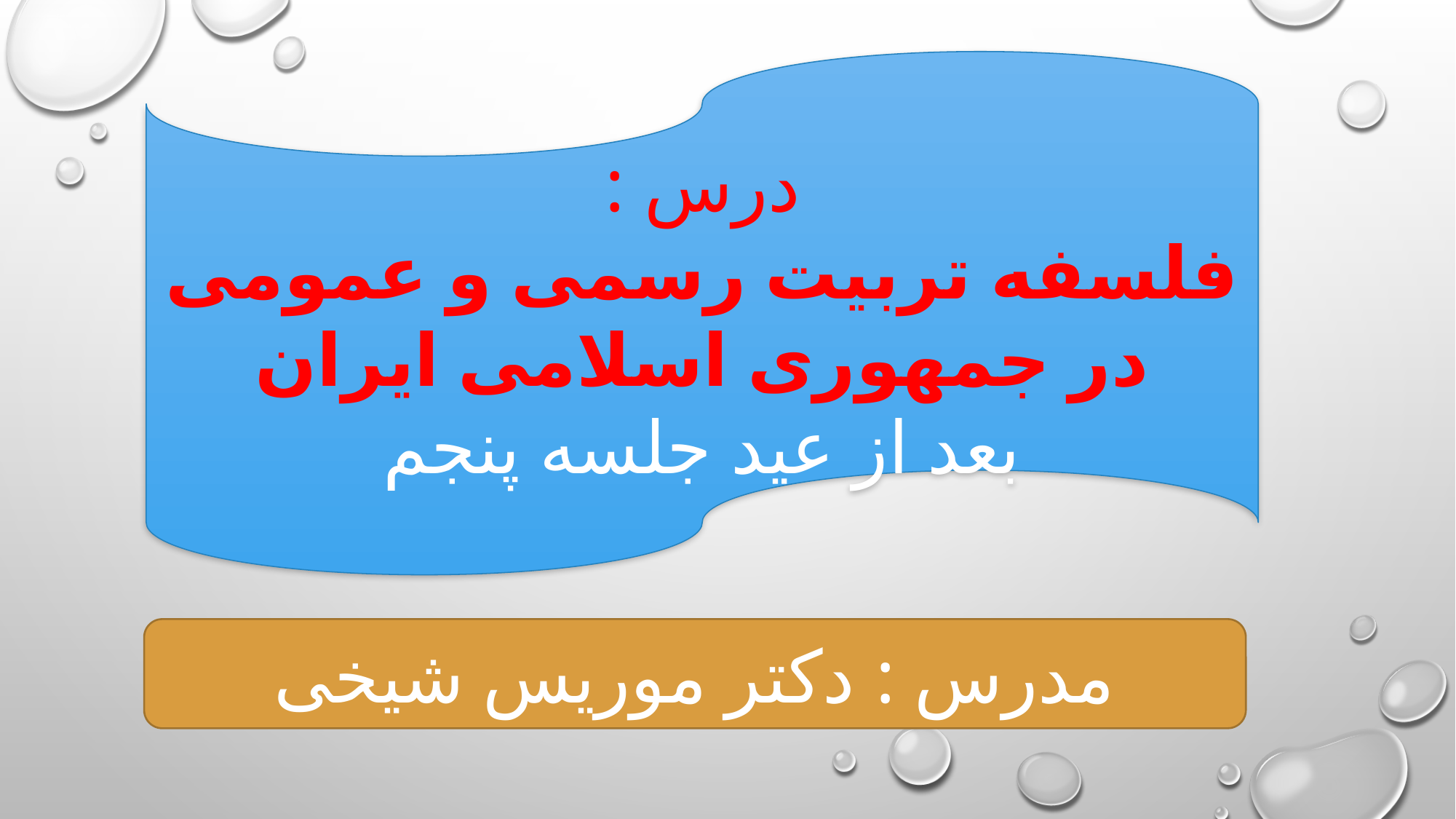

درس :
فلسفه تربیت رسمی و عمومی
در جمهوری اسلامی ایران
بعد از عید جلسه پنجم
مدرس : دکتر موریس شیخی